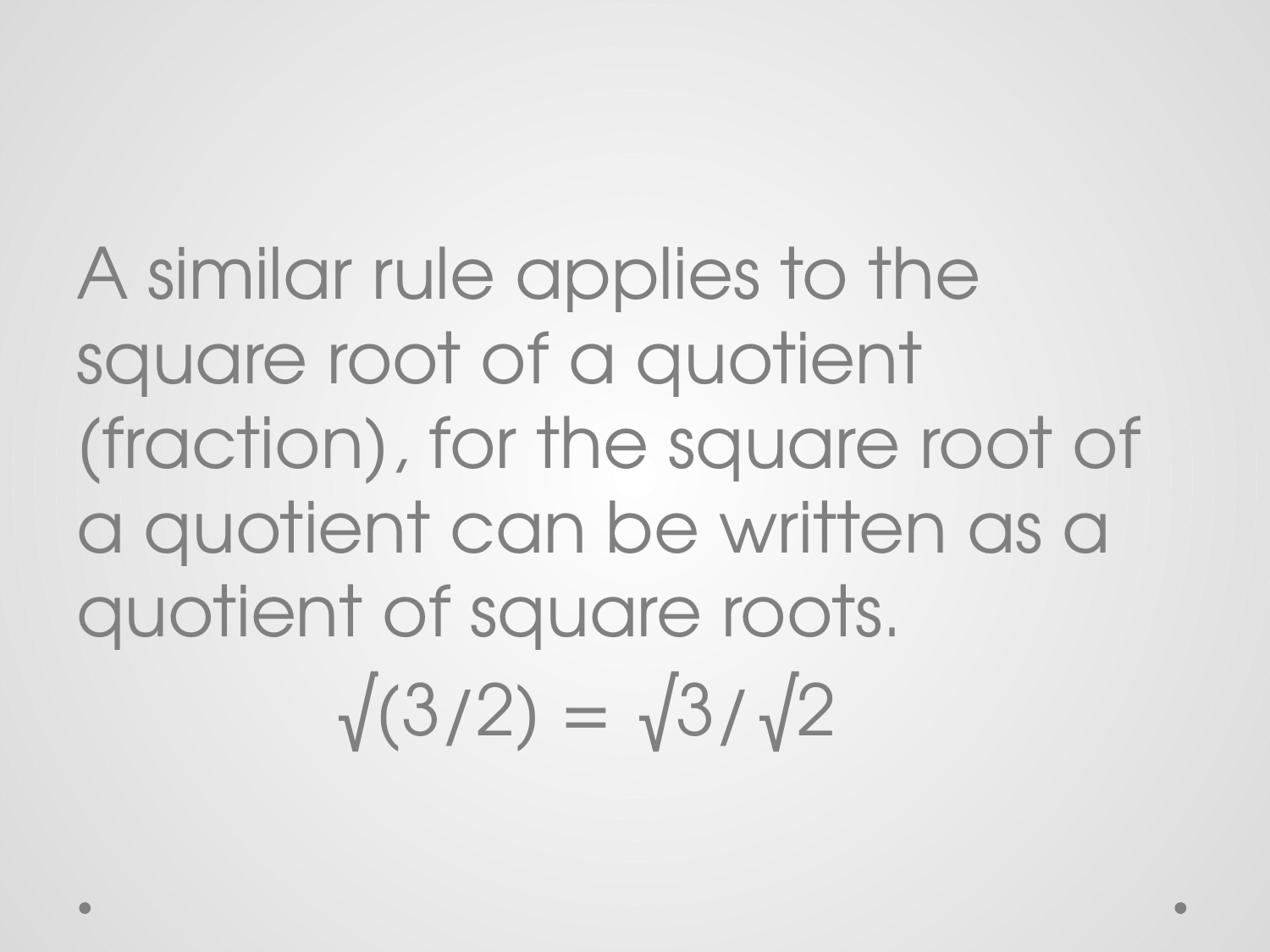

A similar rule applies to the square root of a quotient (fraction), for the square root of a quotient can be written as a quotient of square roots.
		√(3/2) = √3/√2